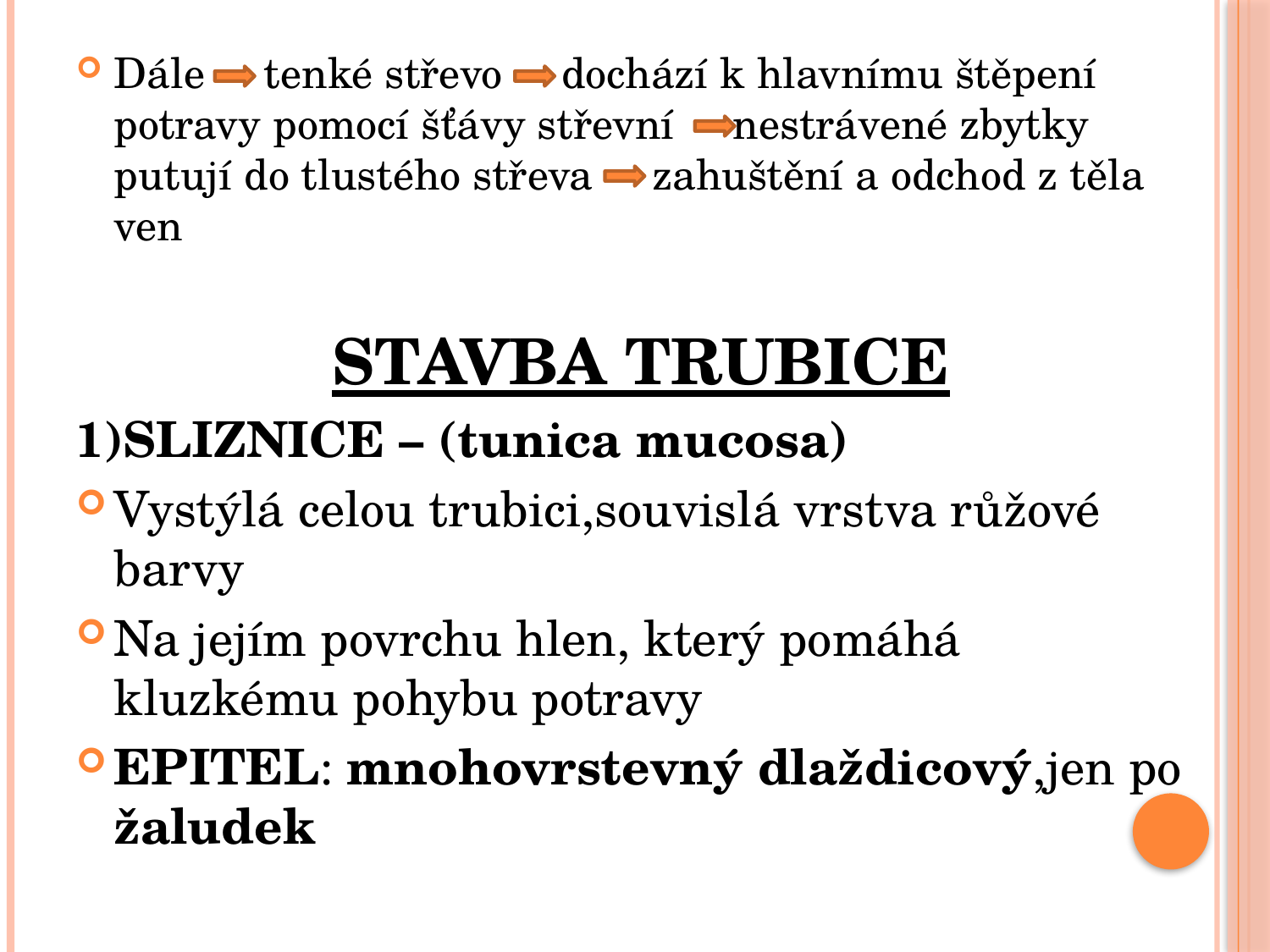

Dále     tenké střevo     dochází k hlavnímu štěpení potravy pomocí šťávy střevní     nestrávené zbytky putují do tlustého střeva     zahuštění a odchod z těla ven

 STAVBA TRUBICE
1)SLIZNICE – (tunica mucosa)
Vystýlá celou trubici,souvislá vrstva růžové barvy
Na jejím povrchu hlen, který pomáhá kluzkému pohybu potravy
EPITEL: mnohovrstevný dlaždicový,jen po žaludek